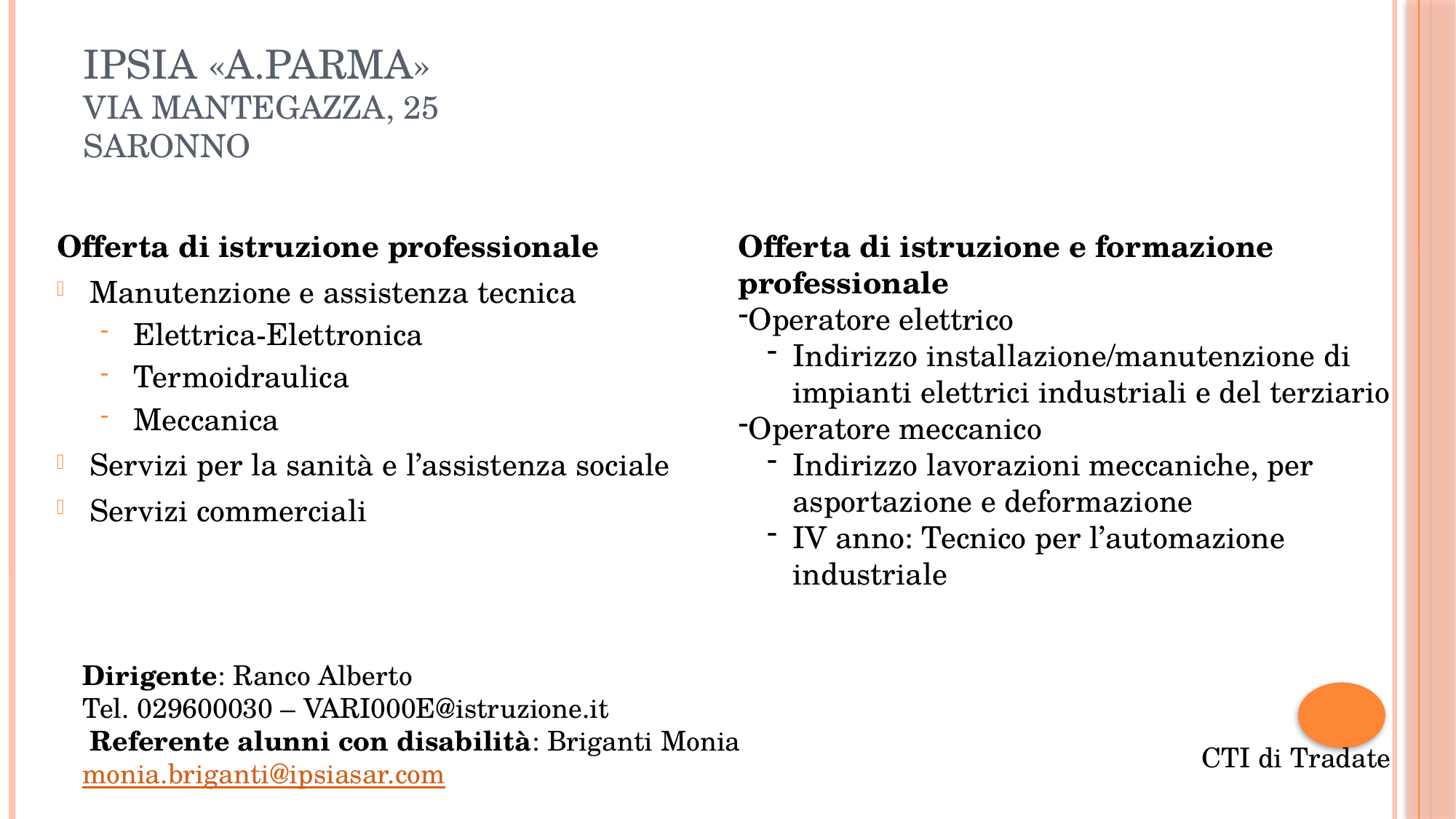

# IPSIA «A.Parma» Via Mantegazza, 25 Saronno
Offerta di istruzione e formazione professionale
Operatore elettrico
Indirizzo installazione/manutenzione di impianti elettrici industriali e del terziario
Operatore meccanico
Indirizzo lavorazioni meccaniche, per asportazione e deformazione
IV anno: Tecnico per l’automazione industriale

Offerta di istruzione professionale
Manutenzione e assistenza tecnica
Elettrica-Elettronica
Termoidraulica
Meccanica
Servizi per la sanità e l’assistenza sociale
Servizi commerciali

Dirigente: Ranco Alberto
Tel. 029600030 – VARI000E@istruzione.it
 Referente alunni con disabilità: Briganti Monia monia.briganti@ipsiasar.com
CTI di Tradate